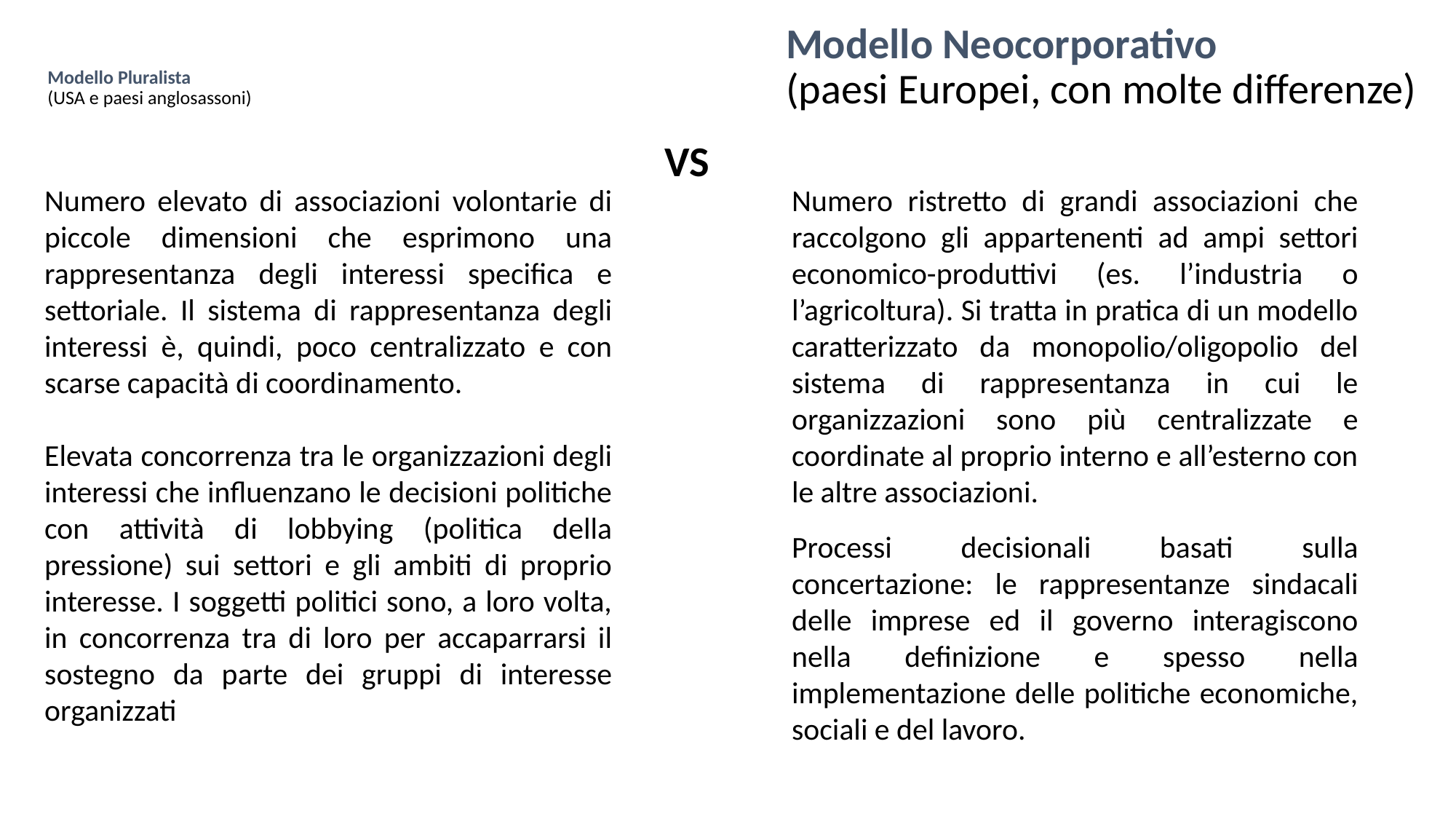

Modello Neocorporativo
(paesi Europei, con molte differenze)
# Modello Pluralista (USA e paesi anglosassoni)
VS
Numero elevato di associazioni volontarie di piccole dimensioni che esprimono una rappresentanza degli interessi specifica e settoriale. Il sistema di rappresentanza degli interessi è, quindi, poco centralizzato e con scarse capacità di coordinamento.

Elevata concorrenza tra le organizzazioni degli interessi che influenzano le decisioni politiche con attività di lobbying (politica della pressione) sui settori e gli ambiti di proprio interesse. I soggetti politici sono, a loro volta, in concorrenza tra di loro per accaparrarsi il sostegno da parte dei gruppi di interesse organizzati
Numero ristretto di grandi associazioni che raccolgono gli appartenenti ad ampi settori economico-produttivi (es. l’industria o l’agricoltura). Si tratta in pratica di un modello caratterizzato da monopolio/oligopolio del sistema di rappresentanza in cui le organizzazioni sono più centralizzate e coordinate al proprio interno e all’esterno con le altre associazioni.

Processi decisionali basati sulla concertazione: le rappresentanze sindacali delle imprese ed il governo interagiscono nella definizione e spesso nella implementazione delle politiche economiche, sociali e del lavoro.